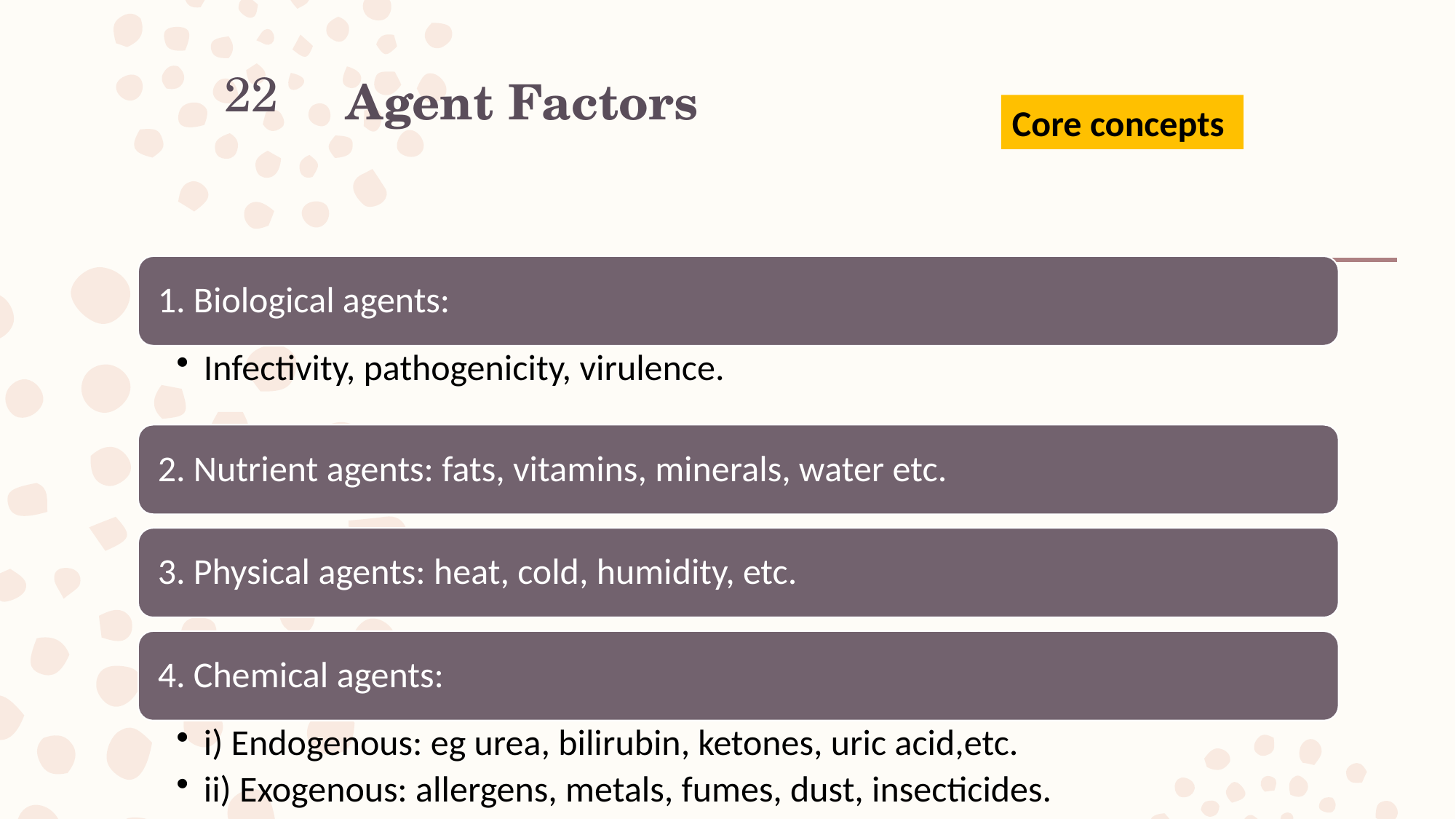

22
# Agent Factors
Core concepts
1. Biological agents:
Infectivity, pathogenicity, virulence.
2. Nutrient agents: fats, vitamins, minerals, water etc.
3. Physical agents: heat, cold, humidity, etc.
4. Chemical agents:
i) Endogenous: eg urea, bilirubin, ketones, uric acid,etc.
ii) Exogenous: allergens, metals, fumes, dust, insecticides.